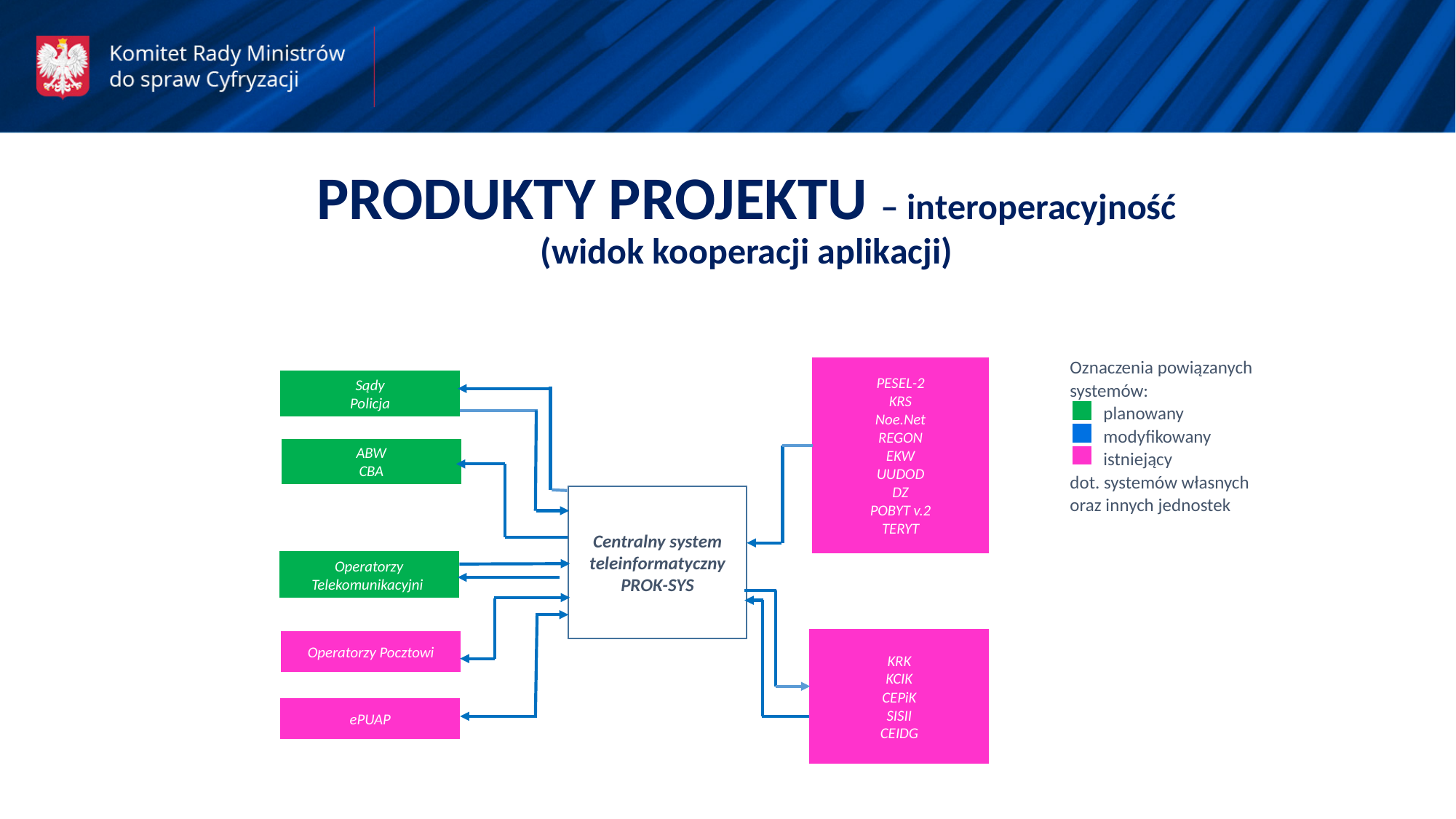

PRODUKTY PROJEKTU – interoperacyjność
(widok kooperacji aplikacji)
Oznaczenia powiązanych
systemów:
        planowany
        modyfikowany
        istniejący
dot. systemów własnych oraz innych jednostek
PESEL-2
KRS
Noe.Net
REGON
EKW
UUDOD
DZ
POBYT v.2
TERYT

Sądy
Policja

ABW
CBA

Centralny system teleinformatyczny PROK-SYS
Operatorzy Telekomunikacyjni
KRK
KCIK
CEPiK
SISII
CEIDG
Operatorzy Pocztowi
ePUAP